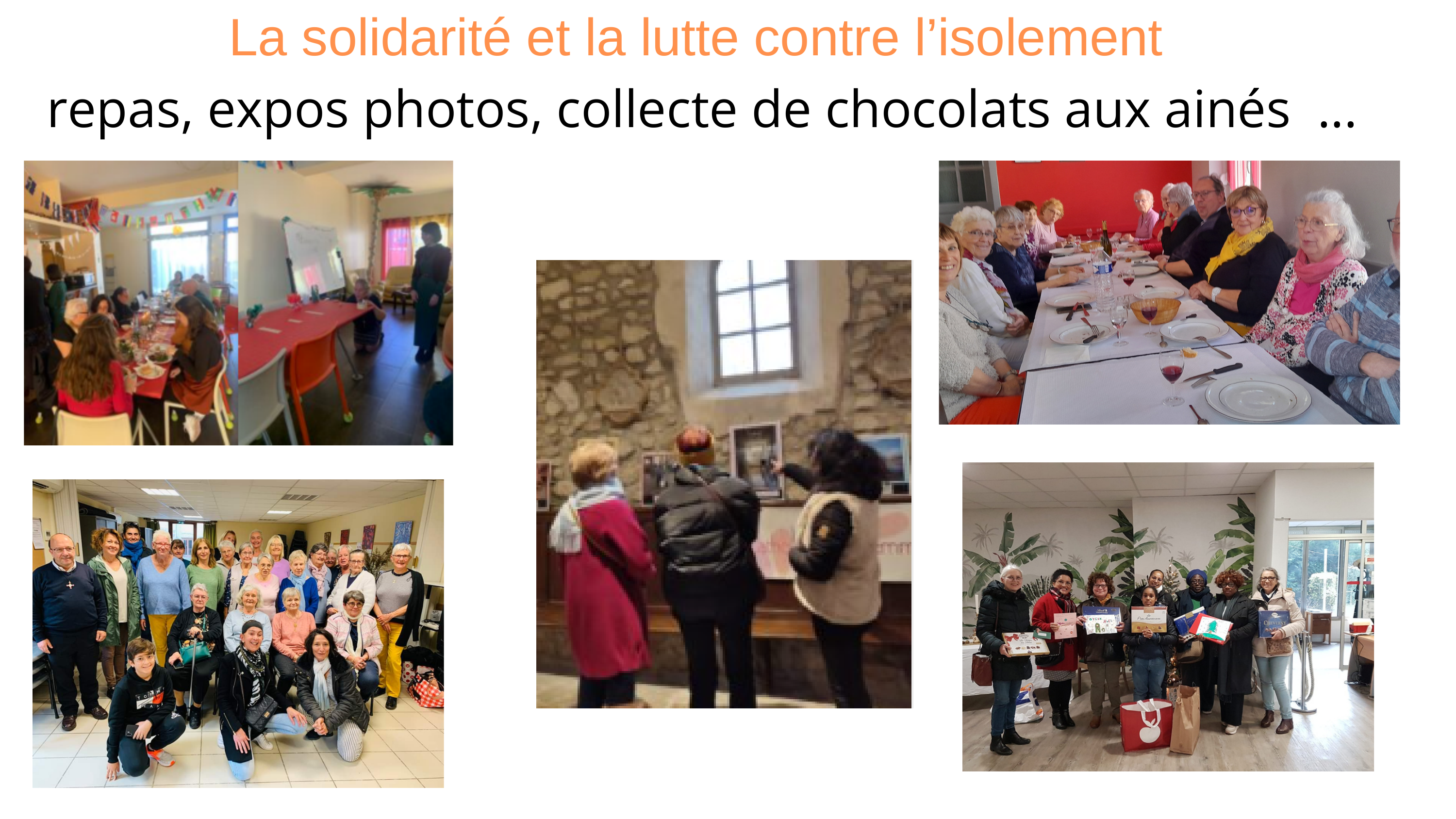

La solidarité et la lutte contre l’isolement
repas, expos photos, collecte de chocolats aux ainés  ...